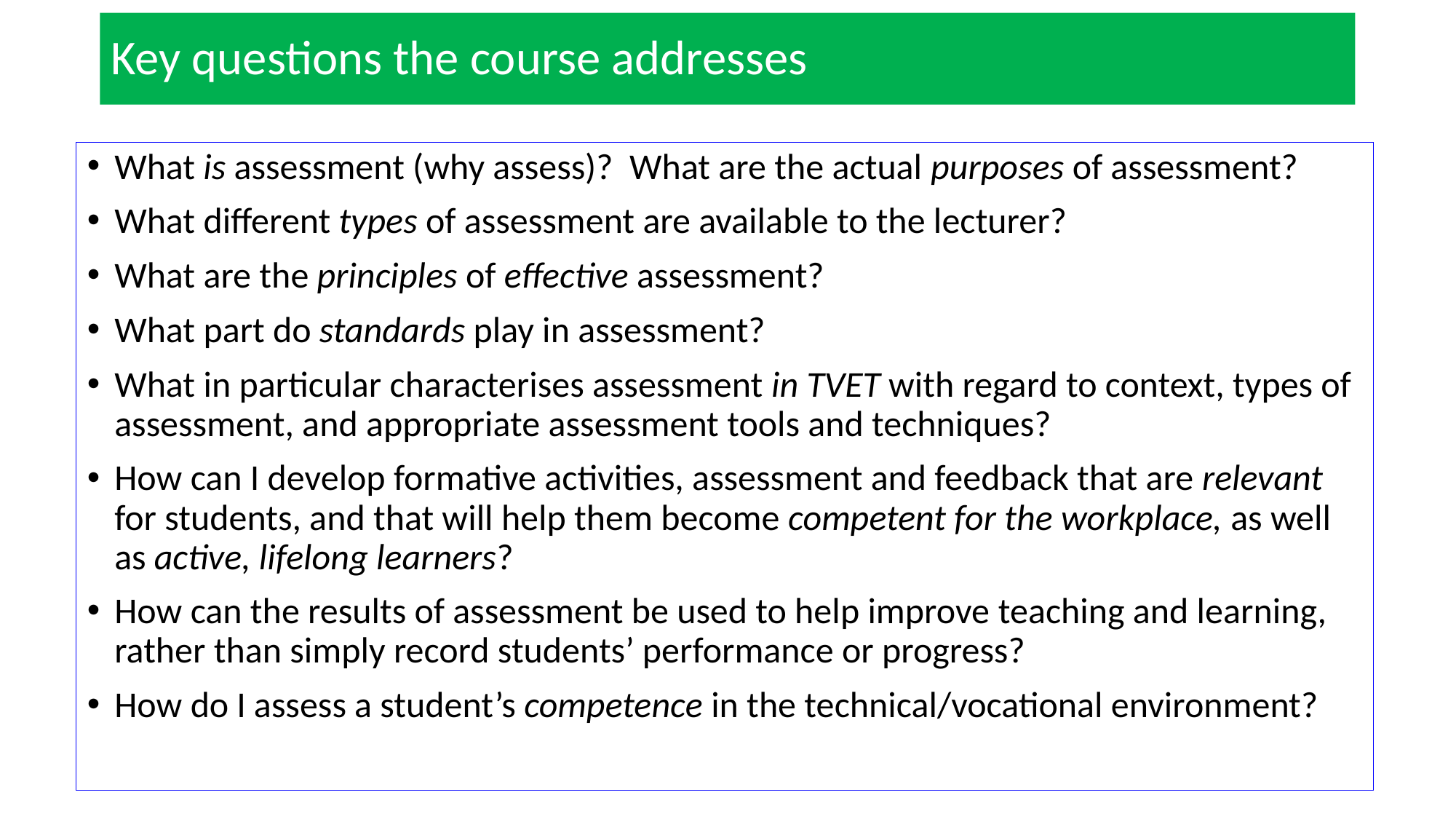

# Key questions the course addresses
What is assessment (why assess)?  What are the actual purposes of assessment?
What different types of assessment are available to the lecturer?
What are the principles of effective assessment?
What part do standards play in assessment?
What in particular characterises assessment in TVET with regard to context, types of assessment, and appropriate assessment tools and techniques?
How can I develop formative activities, assessment and feedback that are relevant for students, and that will help them become competent for the workplace, as well as active, lifelong learners?
How can the results of assessment be used to help improve teaching and learning, rather than simply record students’ performance or progress?
How do I assess a student’s competence in the technical/vocational environment?